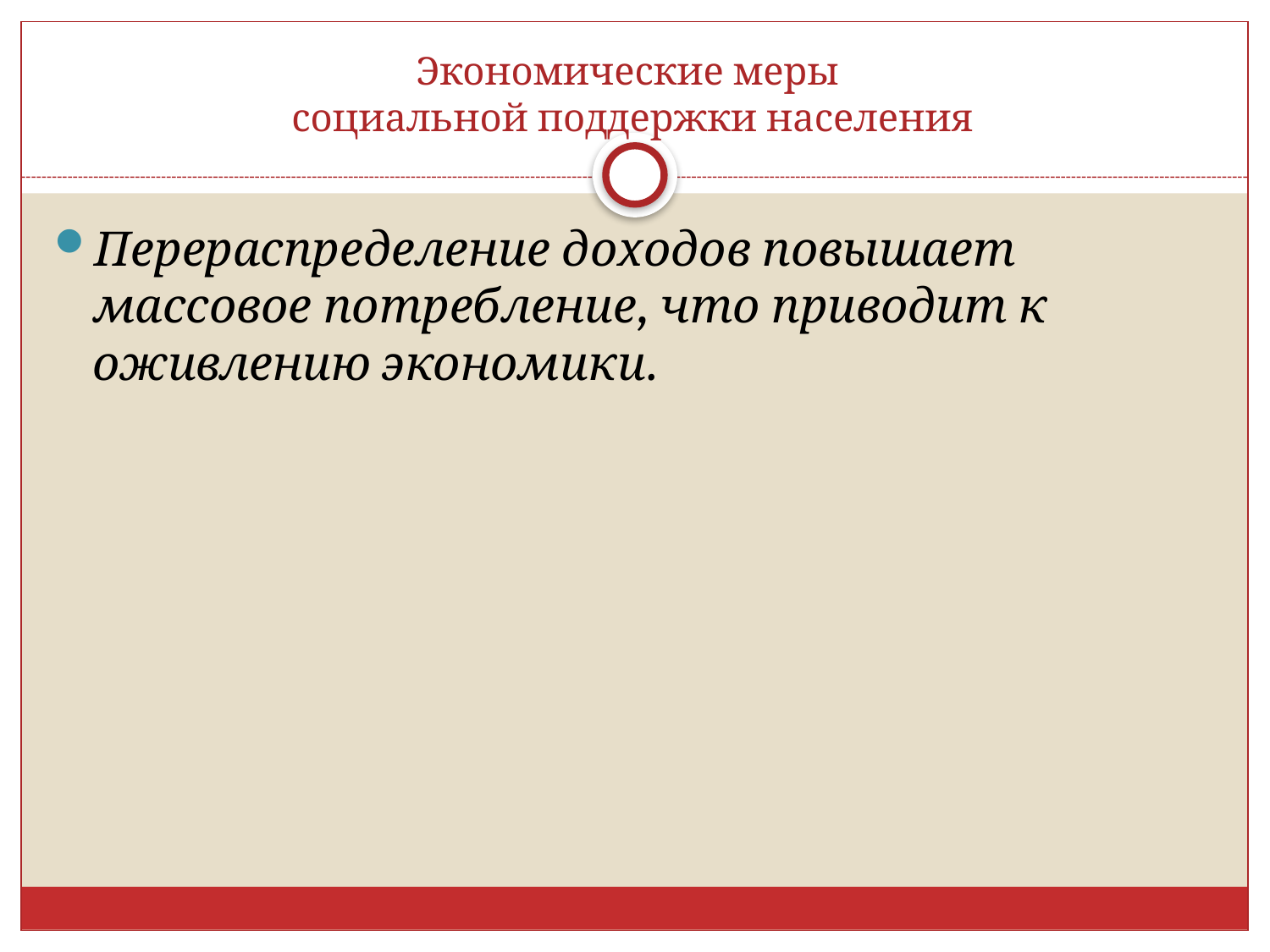

# Экономические меры социальной поддержки населения
Перераспределение доходов повышает массовое потребление, что приводит к оживлению экономики.